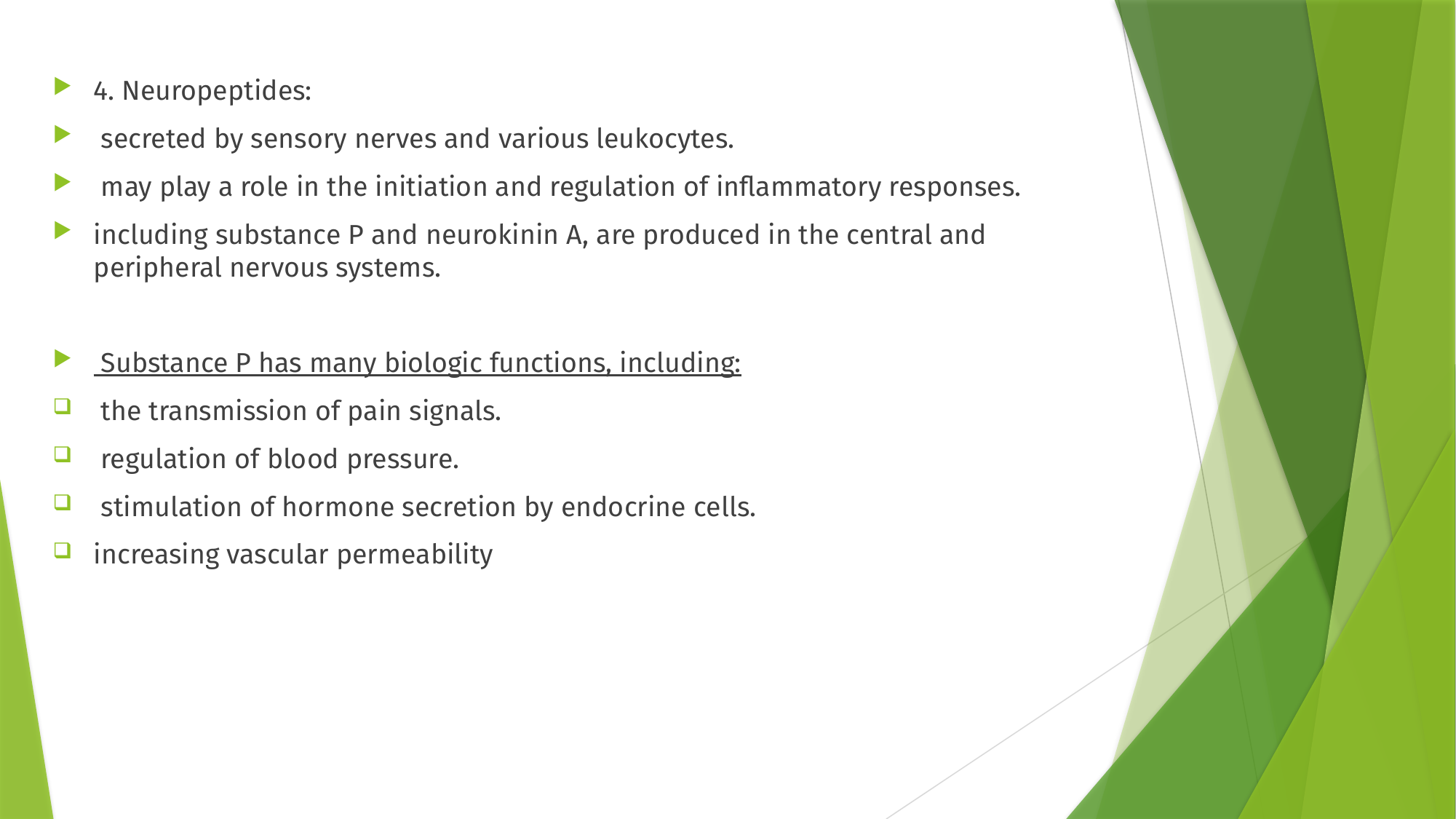

4. Neuropeptides:
 secreted by sensory nerves and various leukocytes.
 may play a role in the initiation and regulation of inflammatory responses.
including substance P and neurokinin A, are produced in the central and peripheral nervous systems.

 Substance P has many biologic functions, including:
 the transmission of pain signals.
 regulation of blood pressure.
 stimulation of hormone secretion by endocrine cells.
increasing vascular permeability